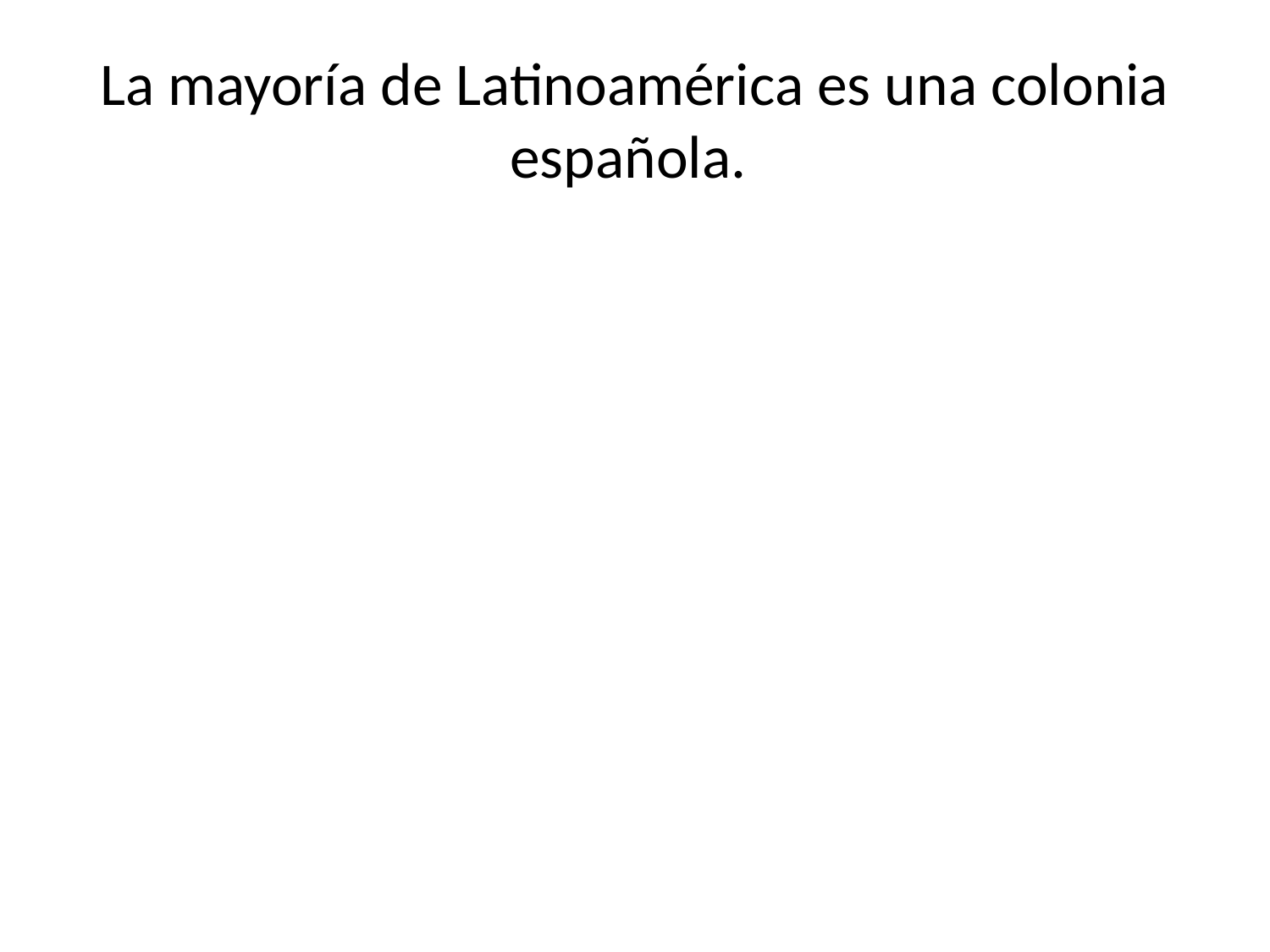

# La mayoría de Latinoamérica es una colonia española.